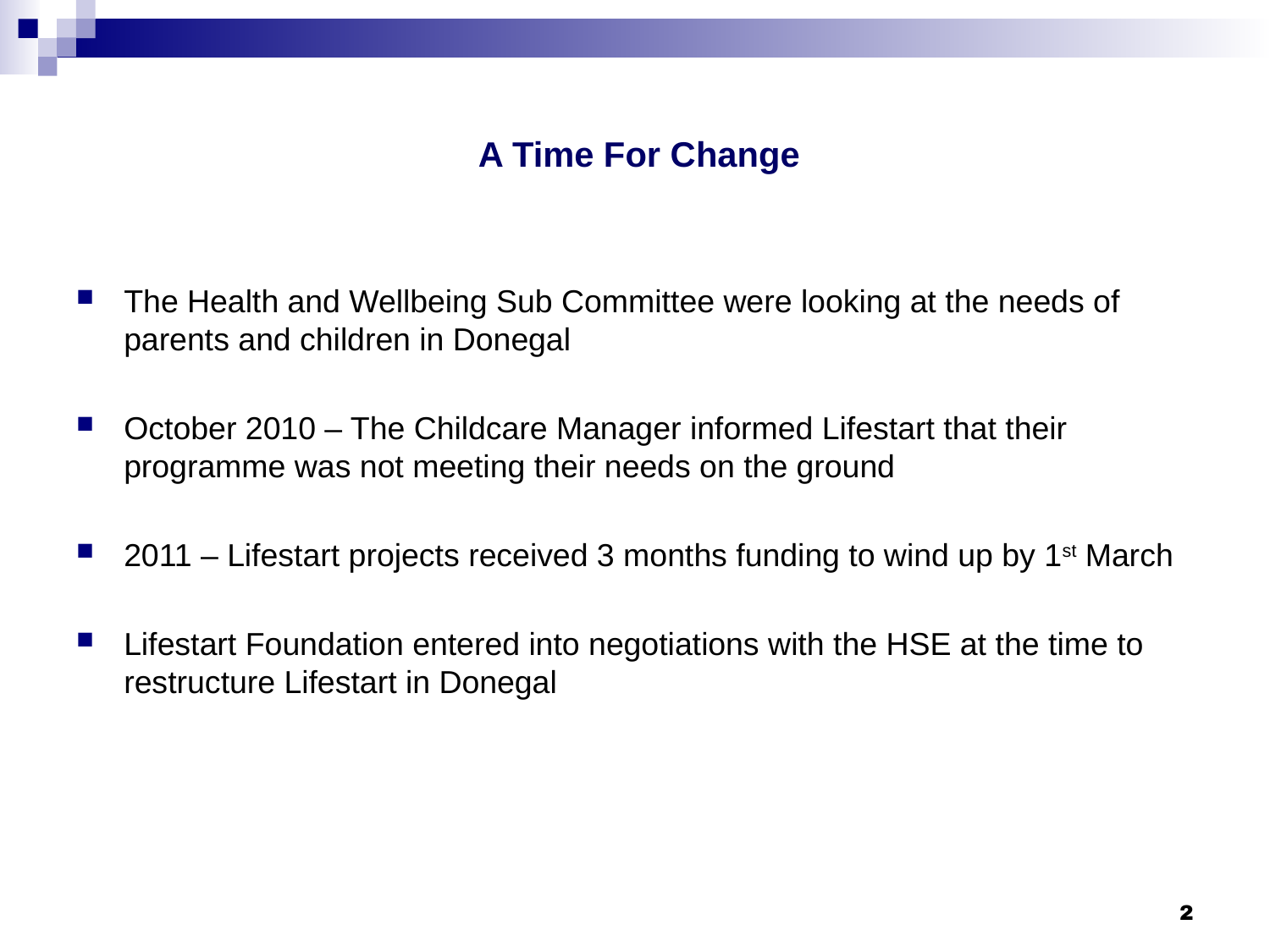

# A Time For Change
The Health and Wellbeing Sub Committee were looking at the needs of parents and children in Donegal

October 2010 – The Childcare Manager informed Lifestart that their programme was not meeting their needs on the ground

2011 – Lifestart projects received 3 months funding to wind up by 1st March

Lifestart Foundation entered into negotiations with the HSE at the time to restructure Lifestart in Donegal

2